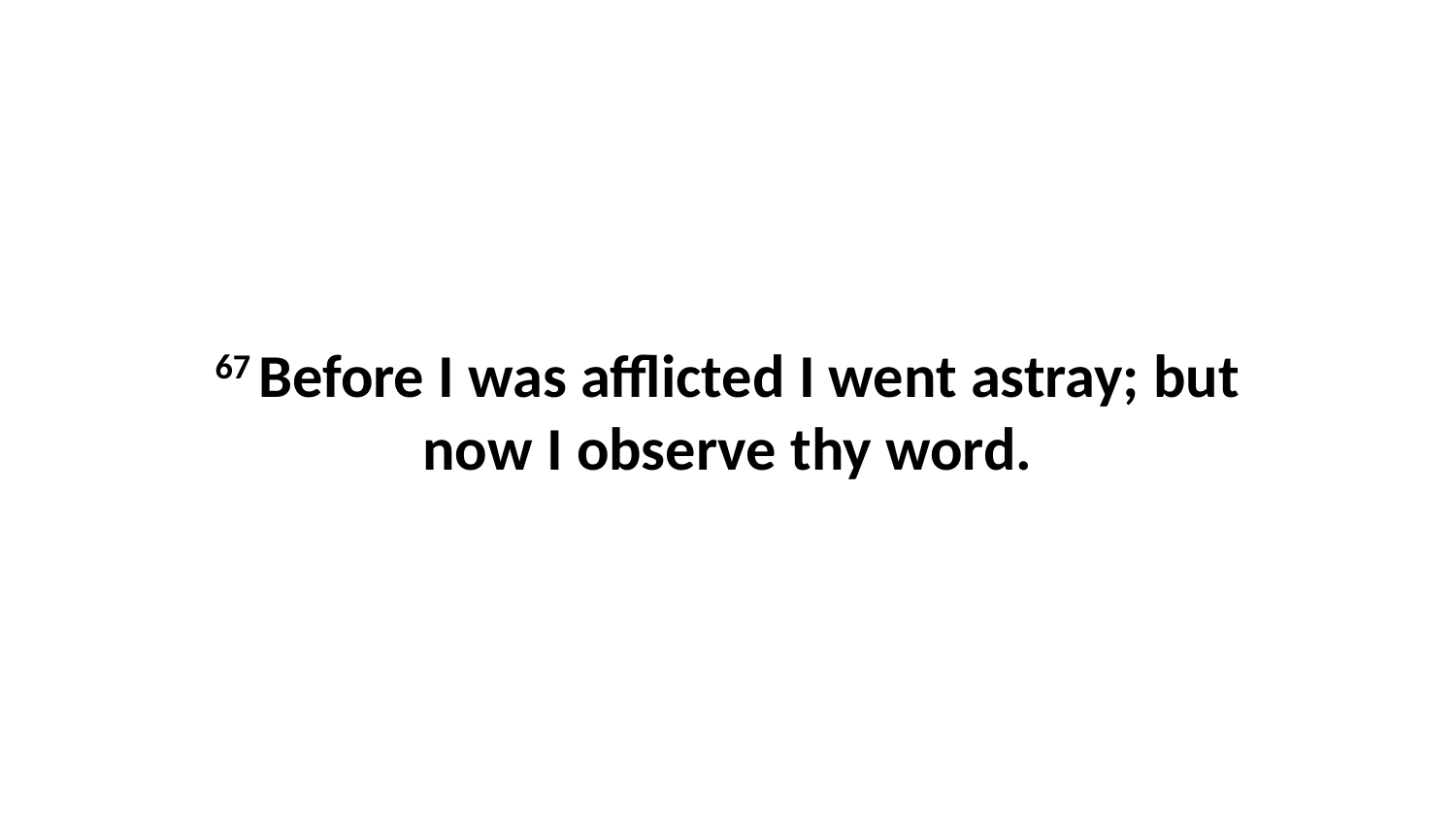

67 Before I was afflicted I went astray; but now I observe thy word.